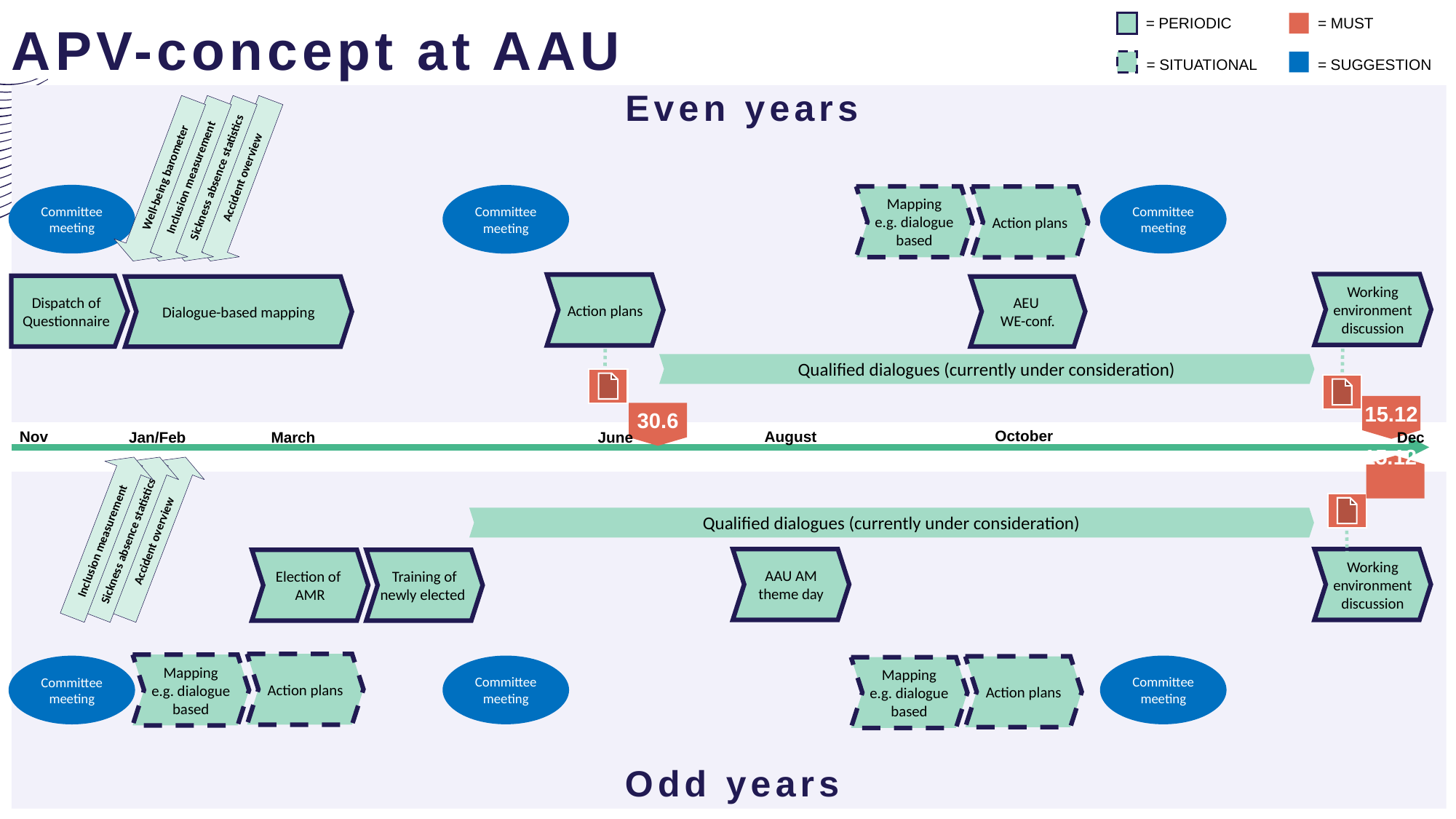

APV-concept at AAU
= PERIODIC
= MUST

= SITUATIONAL
= SUGGESTION

Even years

Well-being barometer
Inclusion measurement
Sickness absence statistics
Accident overview
Committee meeting
Committee meeting
Committee meeting
Mapping
e.g. dialogue based
Action plans
Working environment discussion
Action plans
Dispatch of Questionnaire
AEU
WE-conf.
Dialogue-based mapping
Qualified dialogues (currently under consideration)

15.12
30.6
October
Nov
August
Dec
March
June
Jan/Feb
Inclusion measurement
Sickness absence statistics
Accident overview
15.12

Qualified dialogues (currently under consideration)
AAU AM theme day
Working environment discussion
Election of
AMR
Training of newly elected
Action plans
Mapping
e.g. dialogue based
Committee meeting
Committee meeting
Committee meeting
Action plans
Mapping
e.g. dialogue based
Odd years